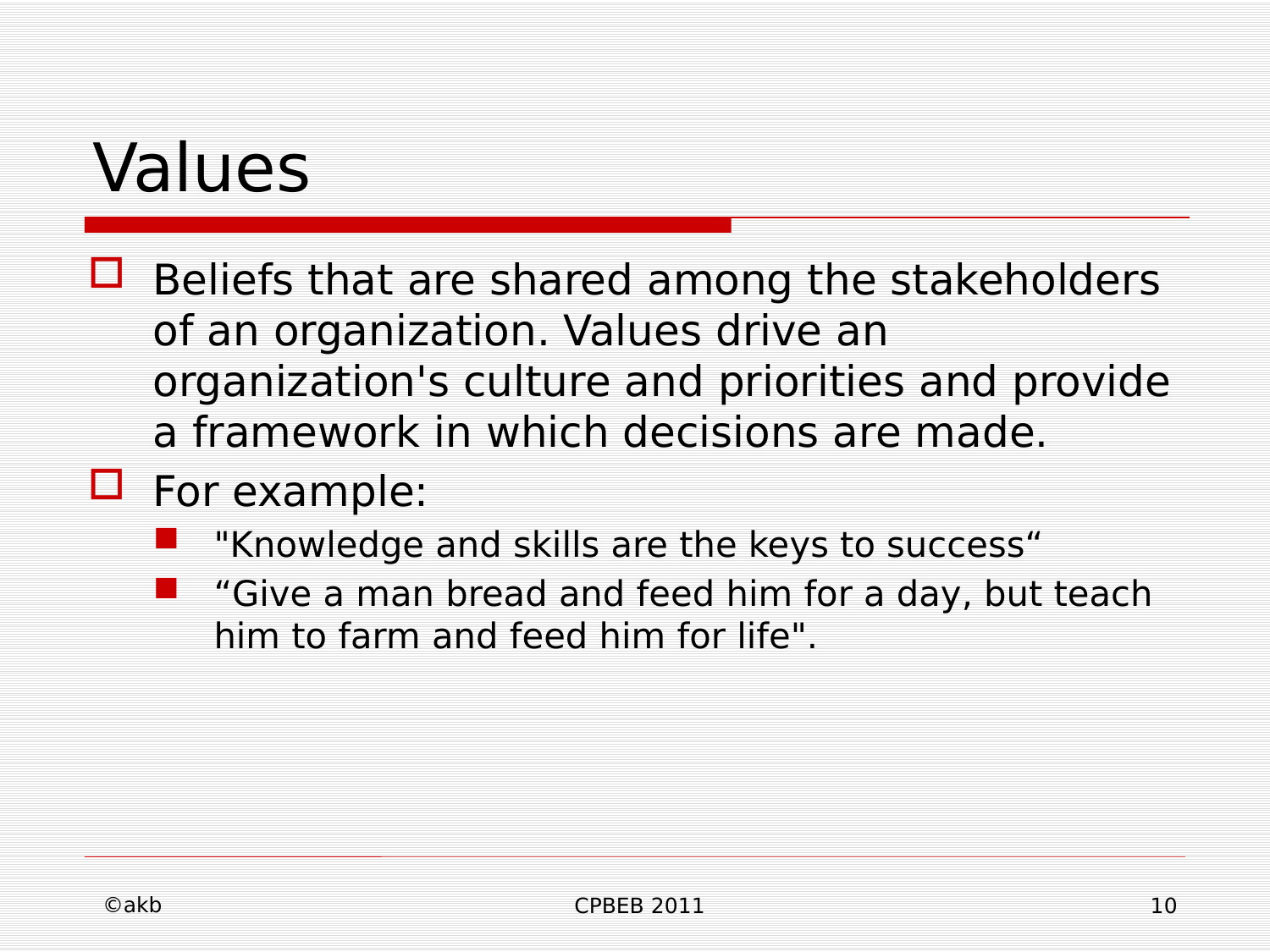

# Values
Beliefs that are shared among the stakeholders of an organization. Values drive an organization's culture and priorities and provide a framework in which decisions are made.
For example:
"Knowledge and skills are the keys to success“
“Give a man bread and feed him for a day, but teach him to farm and feed him for life".
©akb
CPBEB 2011
10